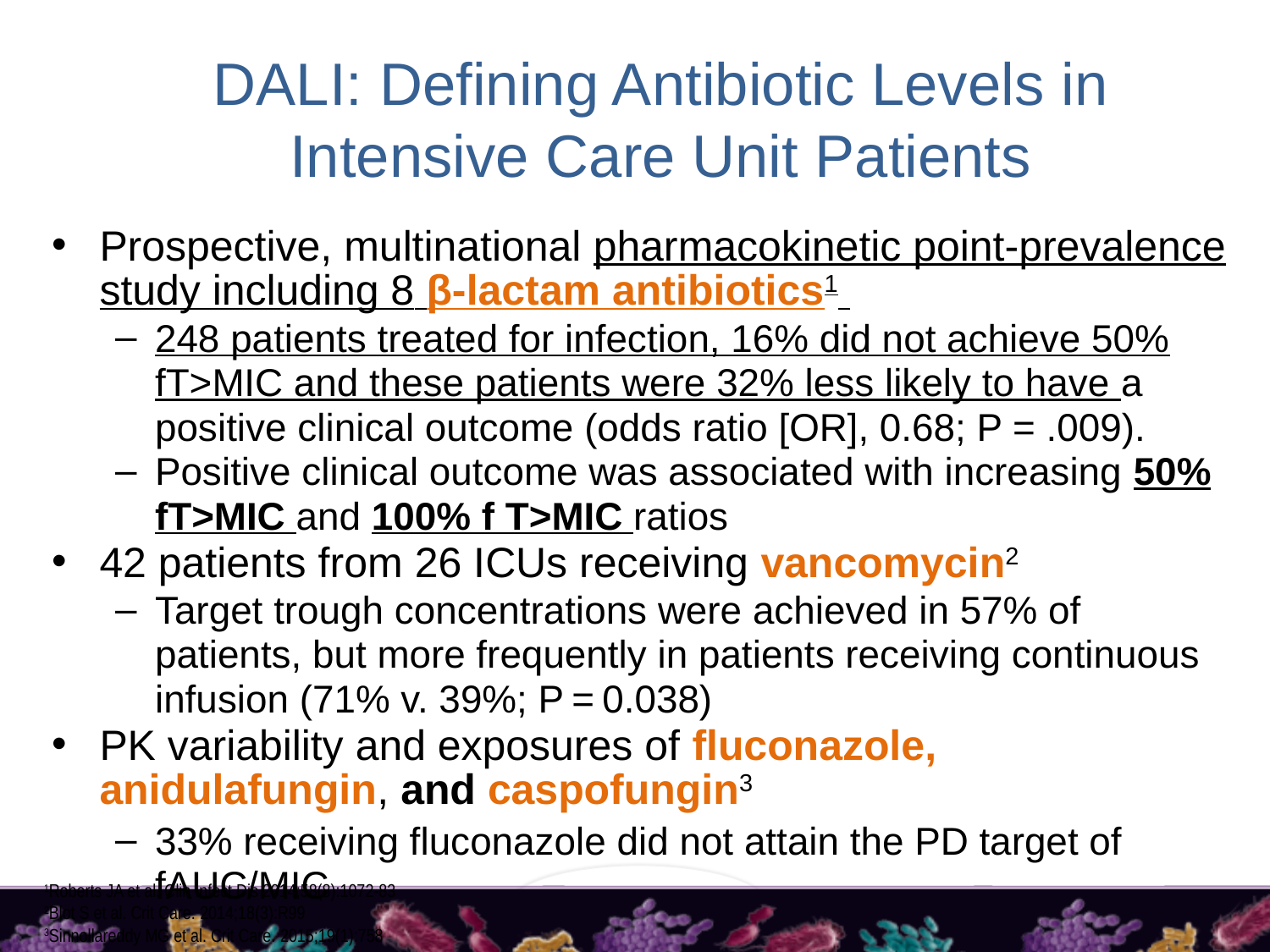

# DALI: Defining Antibiotic Levels in Intensive Care Unit Patients
Prospective, multinational pharmacokinetic point-prevalence study including 8 β-lactam antibiotics1
248 patients treated for infection, 16% did not achieve 50% fT>MIC and these patients were 32% less likely to have a positive clinical outcome (odds ratio [OR], 0.68; P = .009).
Positive clinical outcome was associated with increasing 50% fT>MIC and 100% f T>MIC ratios
42 patients from 26 ICUs receiving vancomycin2
Target trough concentrations were achieved in 57% of patients, but more frequently in patients receiving continuous infusion (71% v. 39%; P = 0.038)
PK variability and exposures of fluconazole, anidulafungin, and caspofungin3
33% receiving fluconazole did not attain the PD target of fAUC/MIC
1Roberts JA et al. Clin Infect Dis 2014;58(8):1072-83
2Blot S et al. Crit Care. 2014;18(3):R99
3Sinnollareddy MG et al. Crit Care. 2015;19(1):758